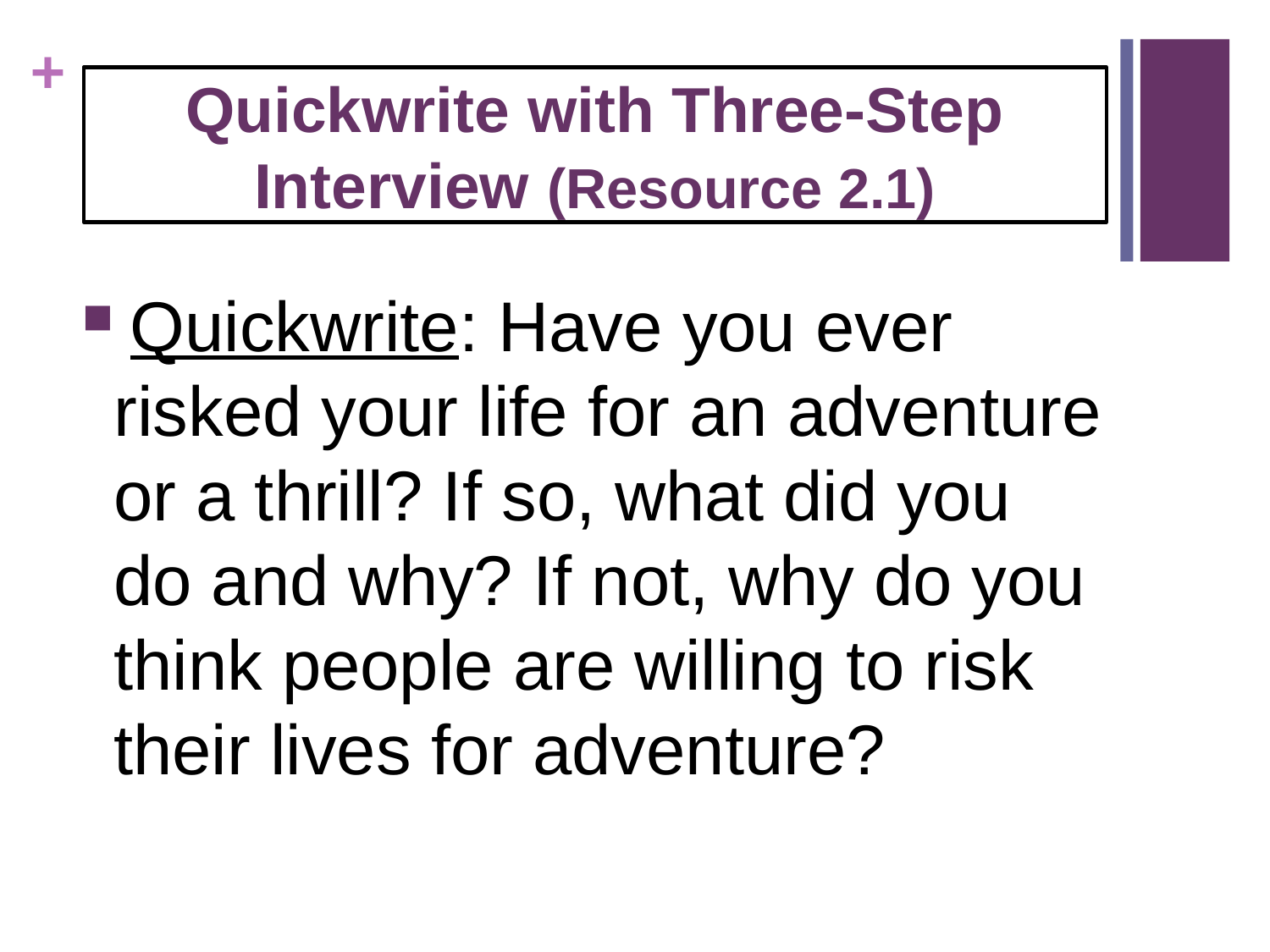

# Quickwrite with Three-Step Interview (Resource 2.1)
 Quickwrite: Have you ever risked your life for an adventure or a thrill? If so, what did you do and why? If not, why do you think people are willing to risk their lives for adventure?